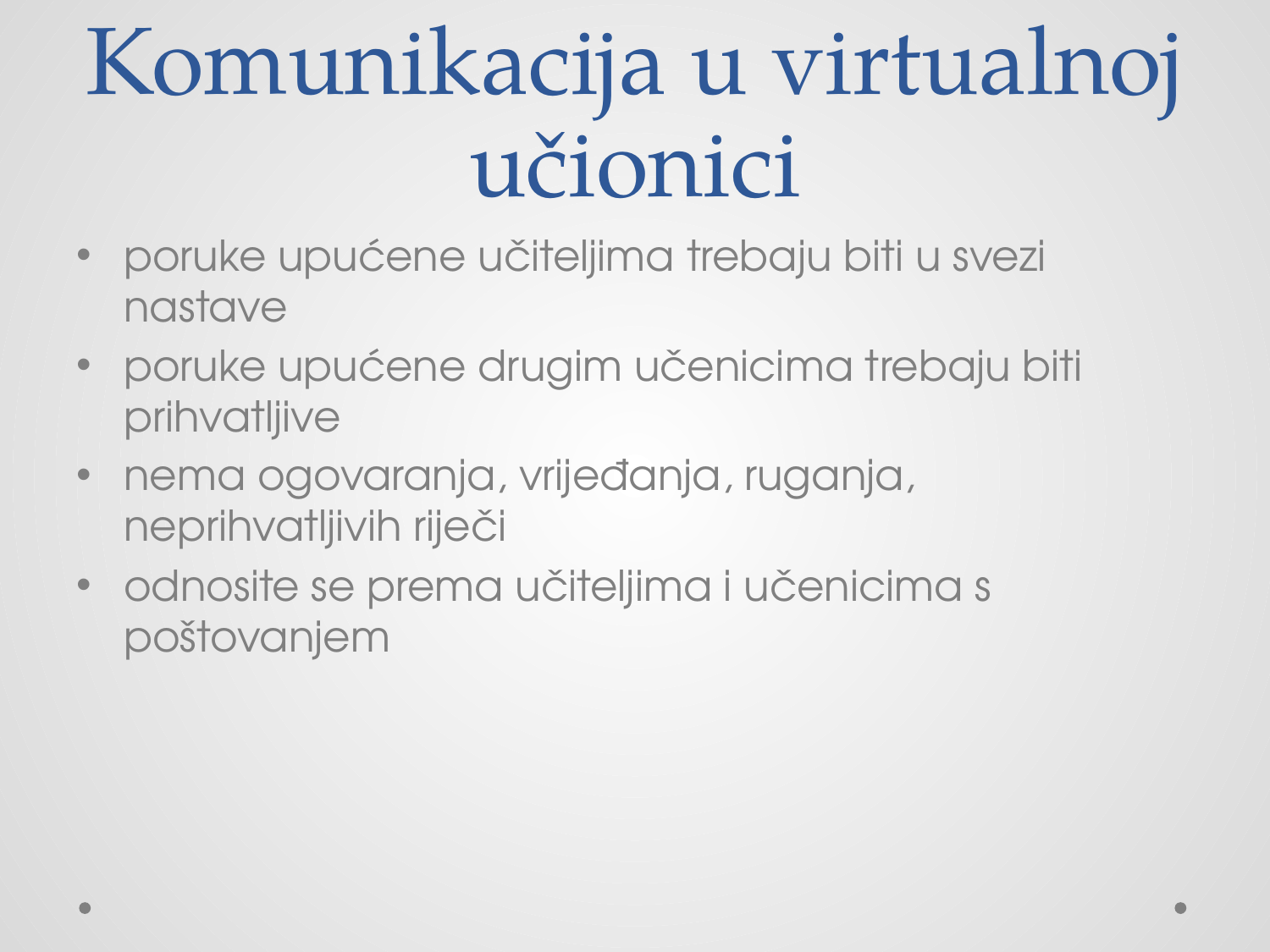

# Komunikacija u virtualnoj učionici
poruke upućene učiteljima trebaju biti u svezi nastave
poruke upućene drugim učenicima trebaju biti prihvatljive
nema ogovaranja, vrijeđanja, ruganja, neprihvatljivih riječi
odnosite se prema učiteljima i učenicima s poštovanjem